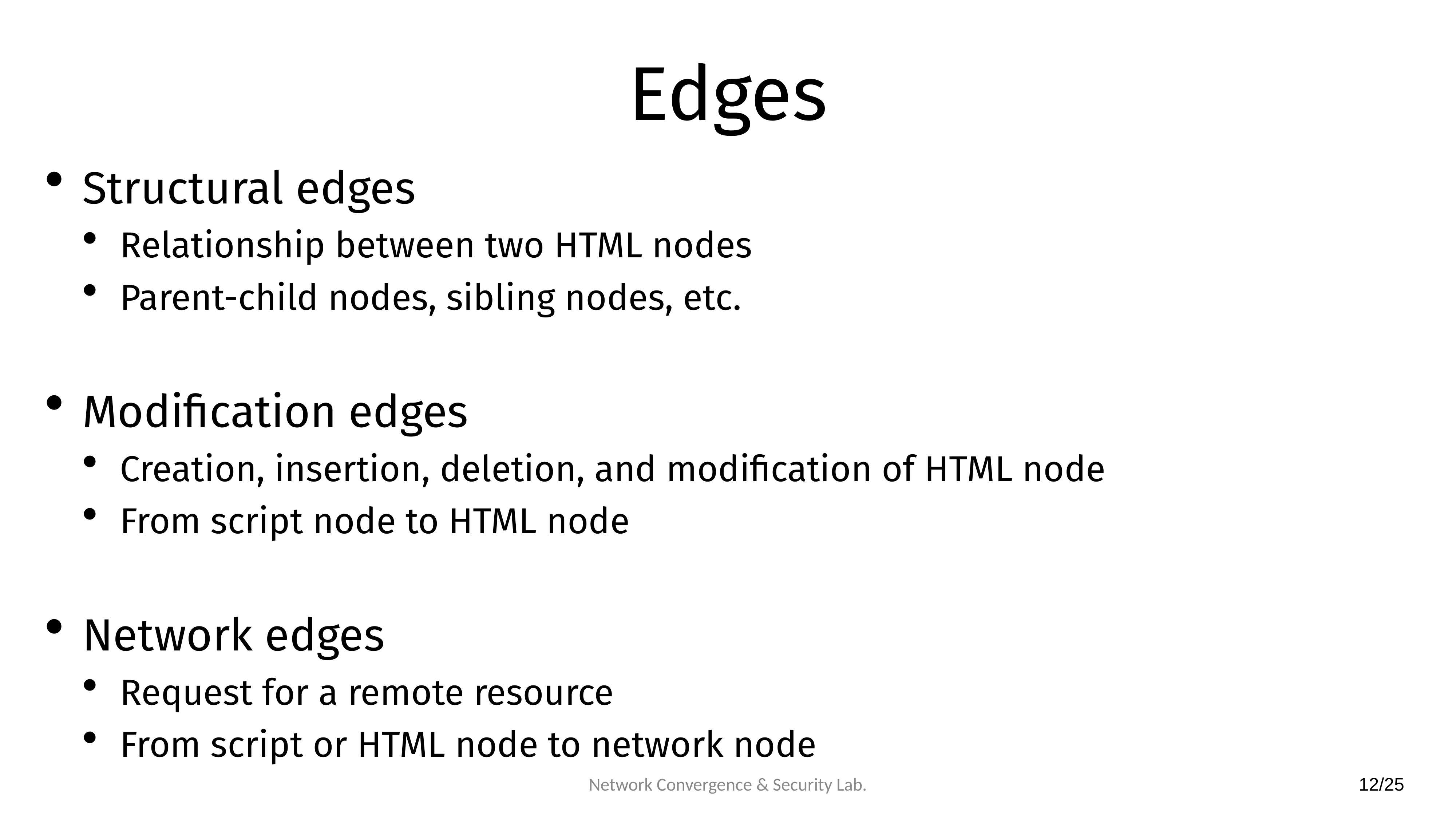

# Edges
Structural edges
Relationship between two HTML nodes
Parent-child nodes, sibling nodes, etc.

Modification edges
Creation, insertion, deletion, and modification of HTML node
From script node to HTML node

Network edges
Request for a remote resource
From script or HTML node to network node

12/25